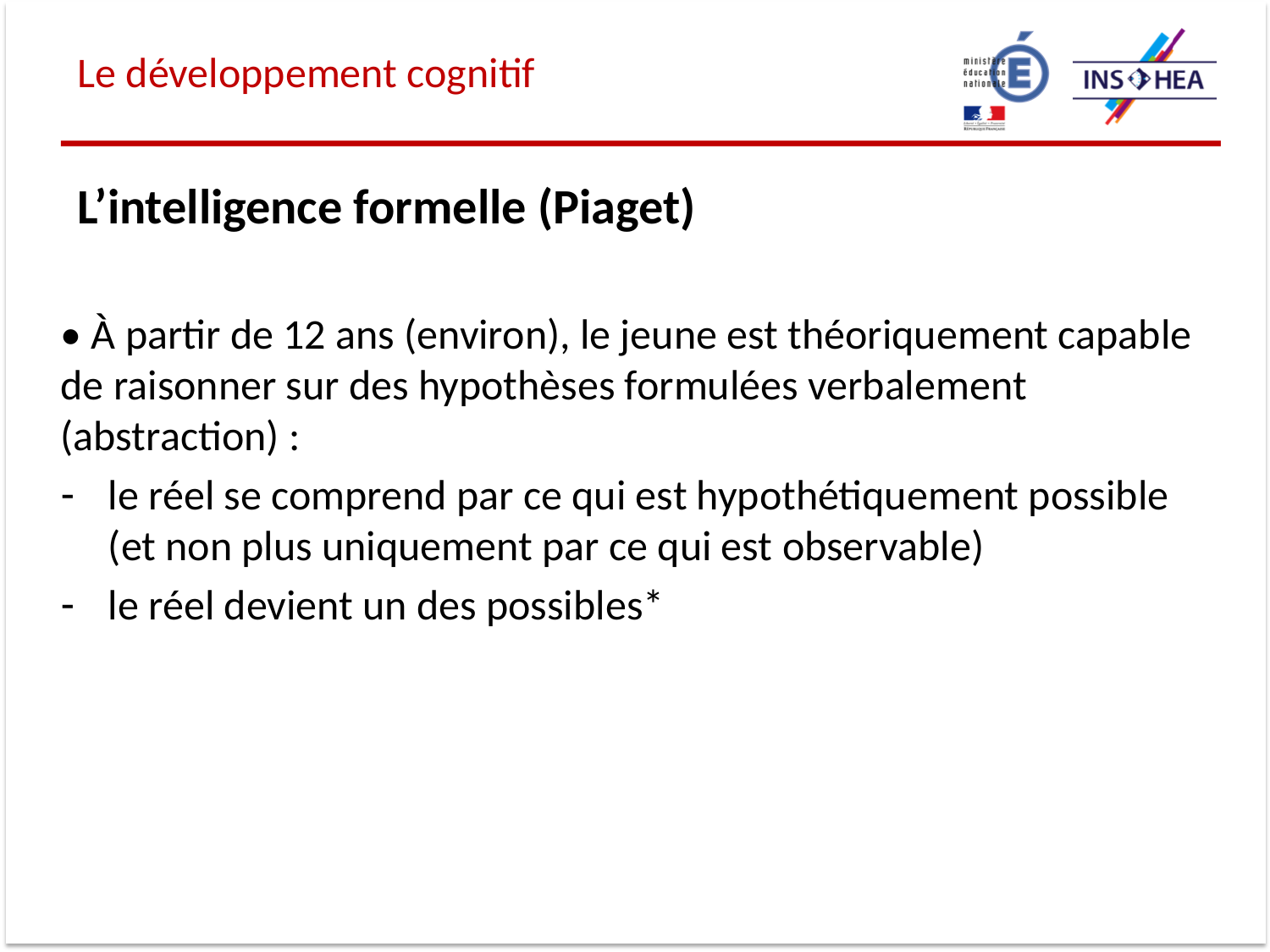

Le développement cognitif
L’intelligence formelle (Piaget)
• À partir de 12 ans (environ), le jeune est théoriquement capable de raisonner sur des hypothèses formulées verbalement (abstraction) :
le réel se comprend par ce qui est hypothétiquement possible (et non plus uniquement par ce qui est observable)
le réel devient un des possibles*